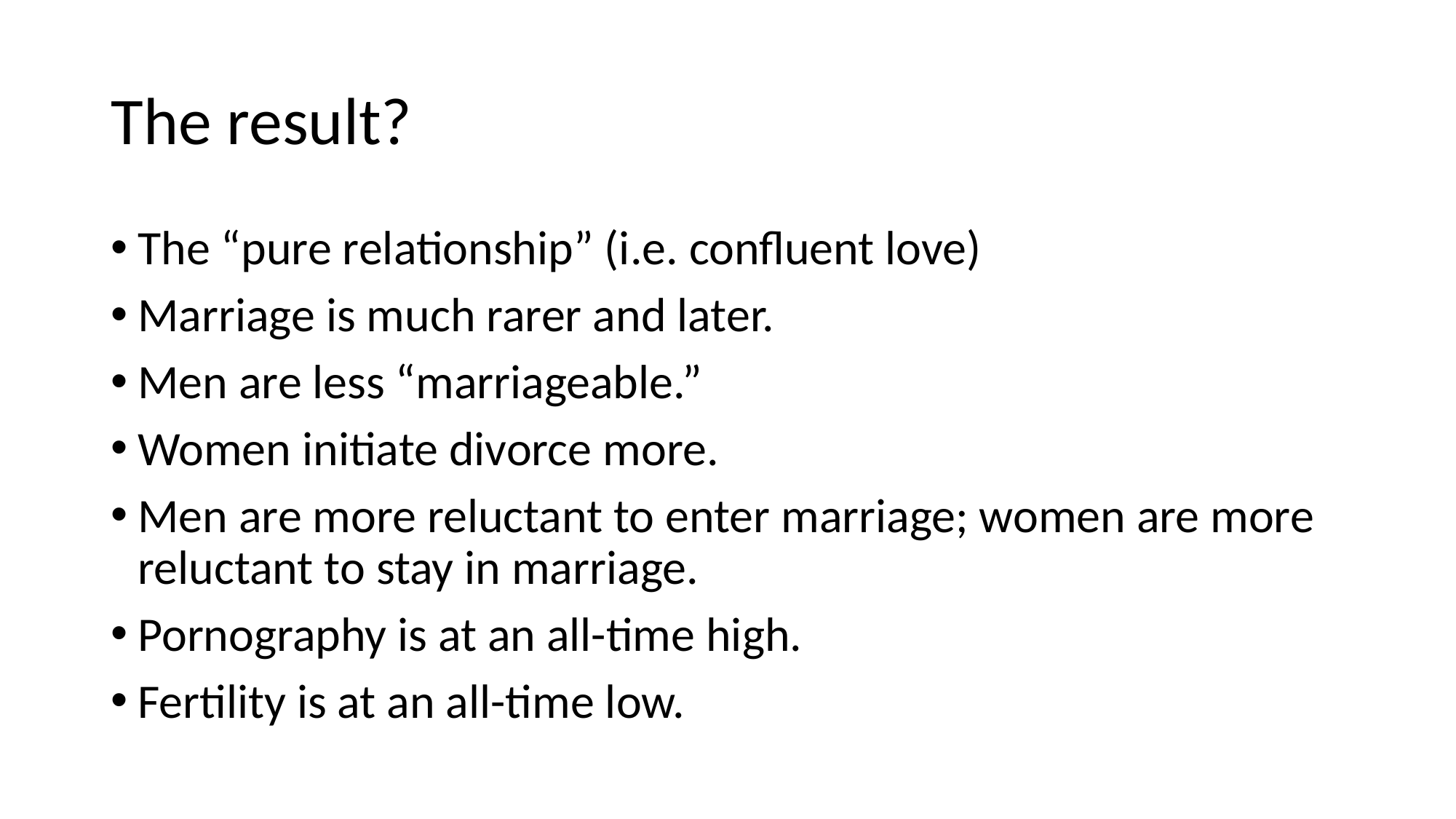

# The result?
The “pure relationship” (i.e. confluent love)
Marriage is much rarer and later.
Men are less “marriageable.”
Women initiate divorce more.
Men are more reluctant to enter marriage; women are more reluctant to stay in marriage.
Pornography is at an all-time high.
Fertility is at an all-time low.